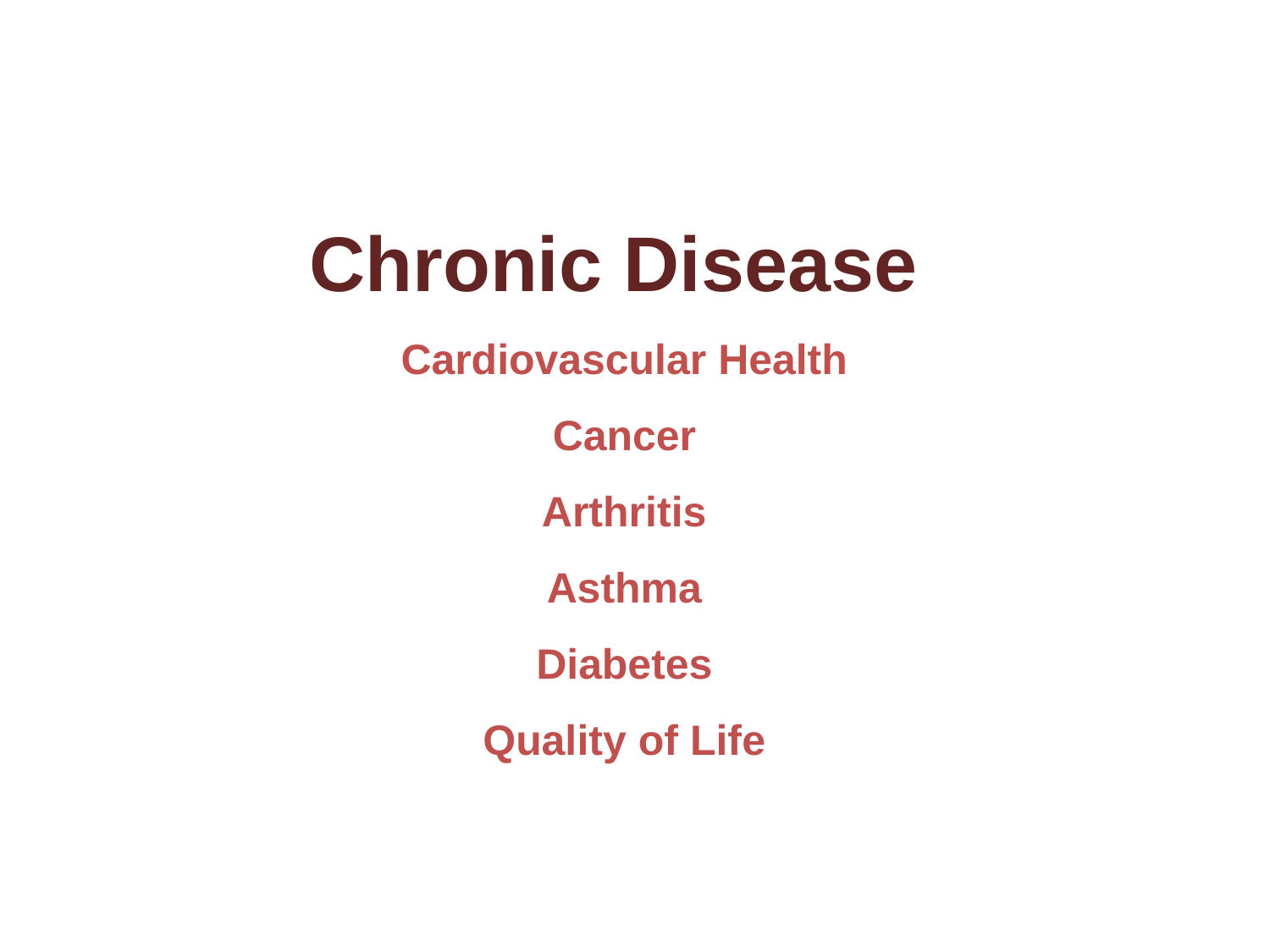

# Chronic Disease Cardiovascular Health Cancer Arthritis Asthma Diabetes Quality of Life